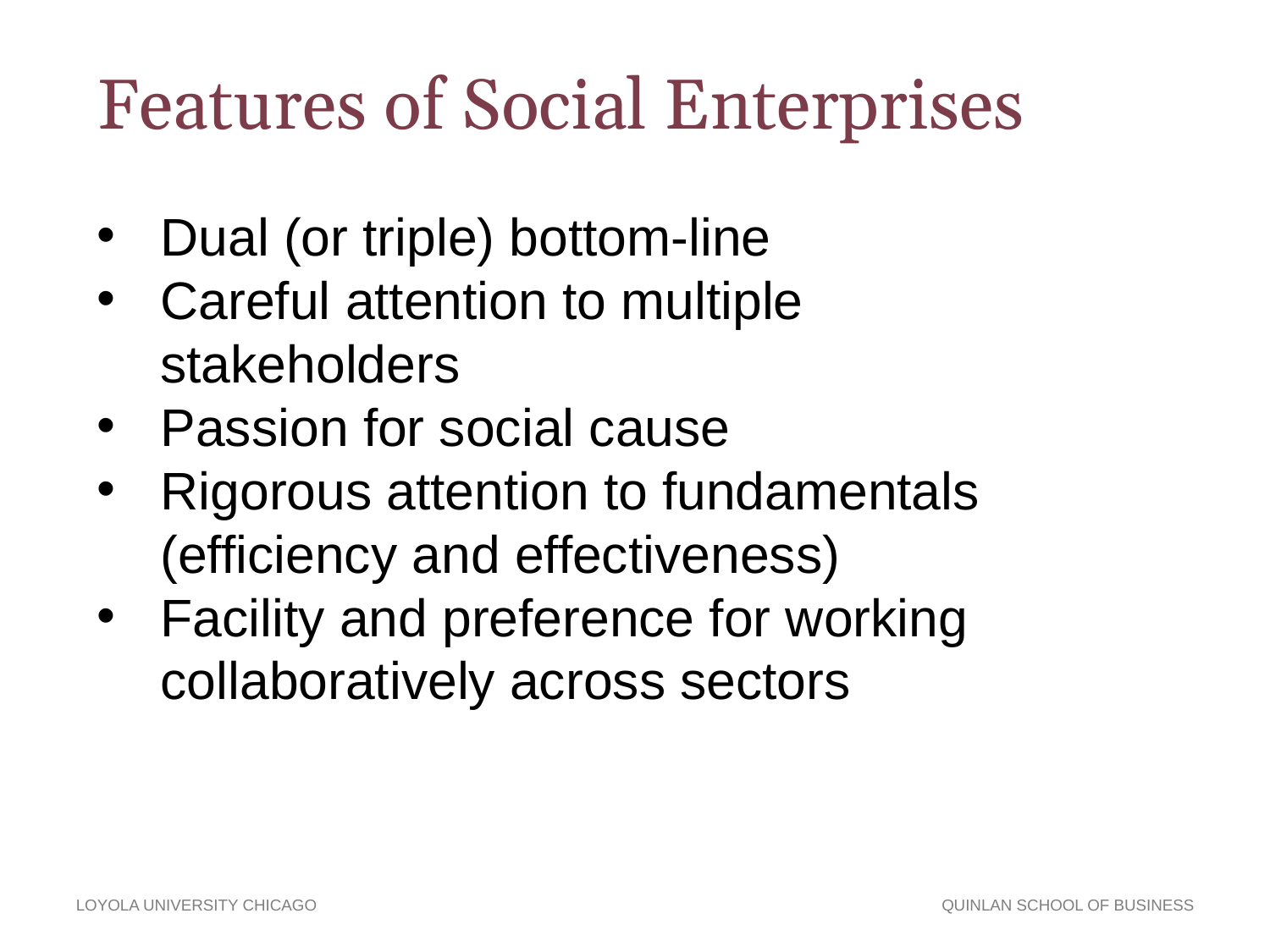

Features of Social Enterprises
Dual (or triple) bottom-line
Careful attention to multiple stakeholders
Passion for social cause
Rigorous attention to fundamentals (efficiency and effectiveness)
Facility and preference for working collaboratively across sectors

LOYOLA UNIVERSITY CHICAGO
QUINLAN SCHOOL OF BUSINESS